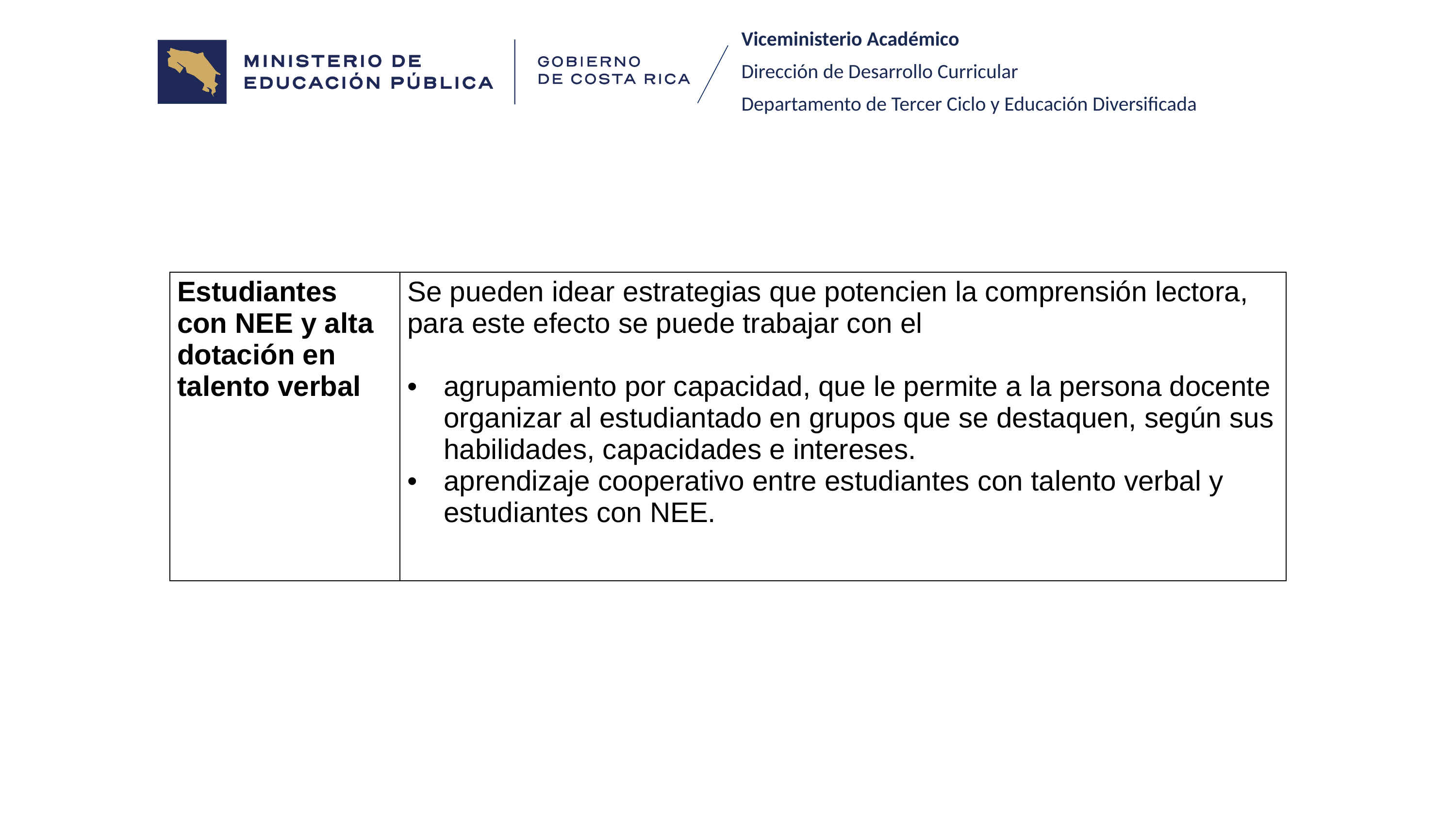

Viceministerio Académico
Dirección de Desarrollo Curricular
Departamento de Tercer Ciclo y Educación Diversificada
| Estudiantes con NEE y alta dotación en talento verbal | Se pueden idear estrategias que potencien la comprensión lectora, para este efecto se puede trabajar con el agrupamiento por capacidad, que le permite a la persona docente organizar al estudiantado en grupos que se destaquen, según sus habilidades, capacidades e intereses. aprendizaje cooperativo entre estudiantes con talento verbal y estudiantes con NEE. |
| --- | --- |